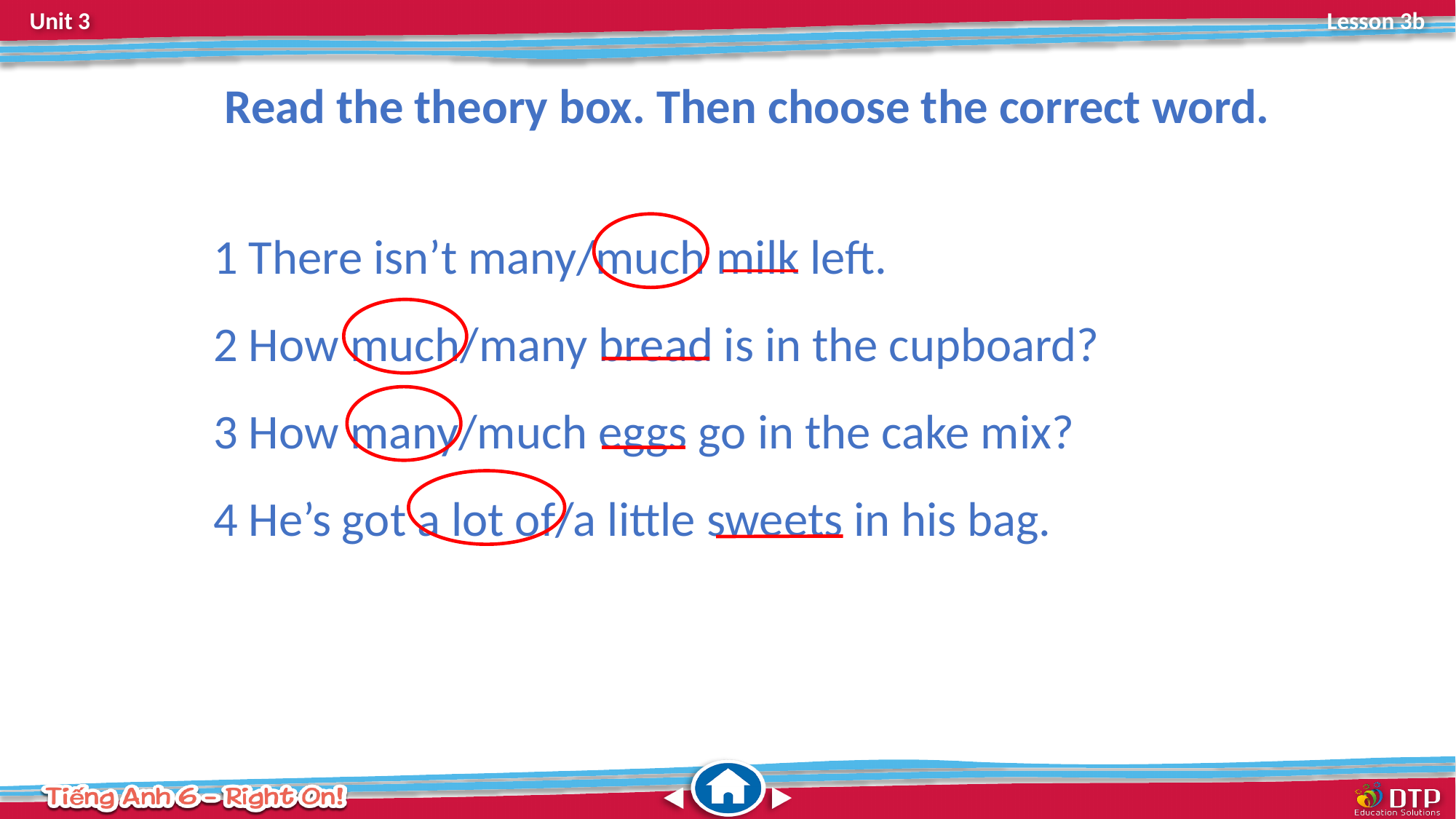

Read the theory box. Then choose the correct word.
1 There isn’t many/much milk left.
2 How much/many bread is in the cupboard?
3 How many/much eggs go in the cake mix?
4 He’s got a lot of/a little sweets in his bag.